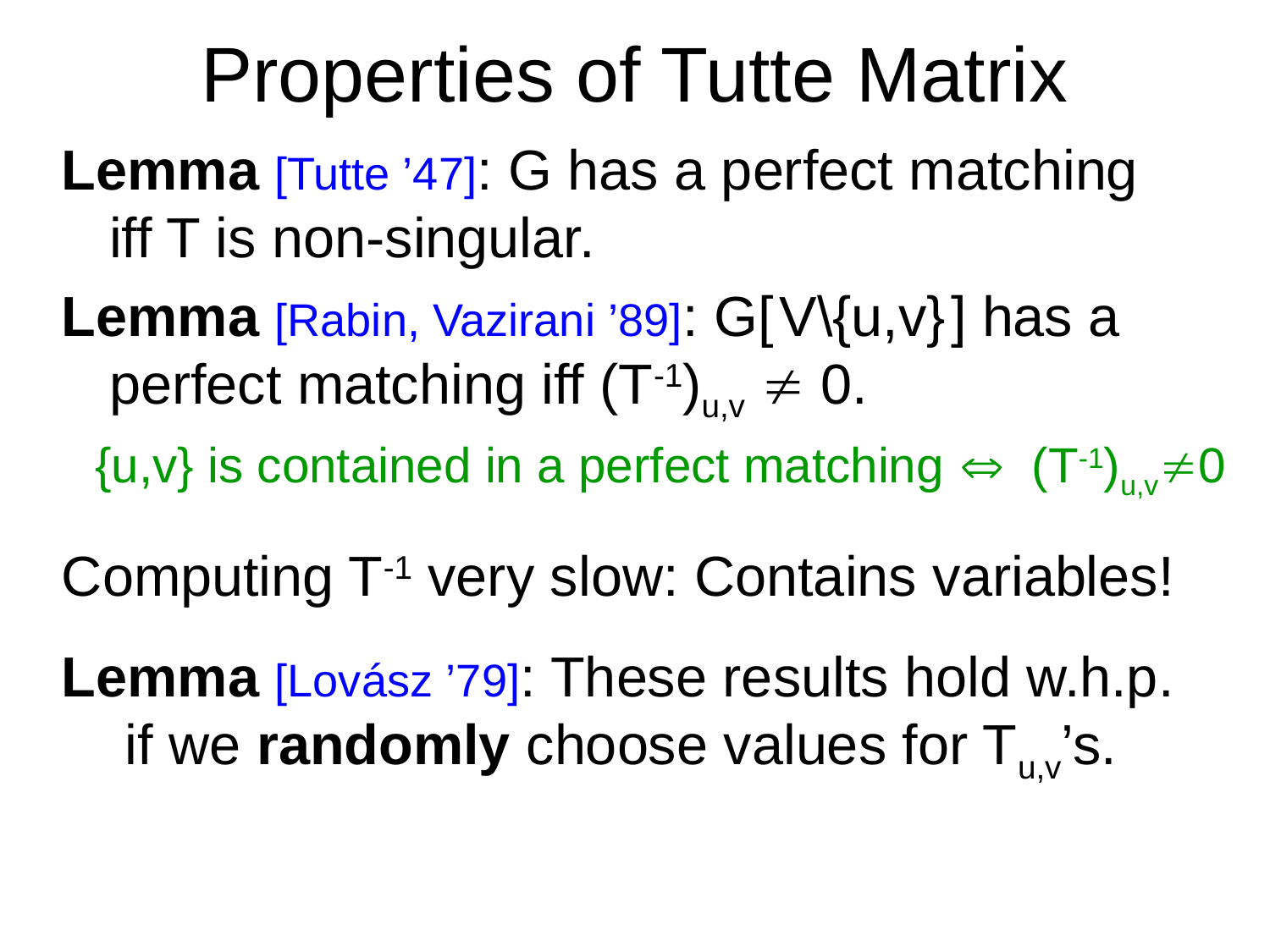

Properties of Tutte Matrix
Lemma [Tutte ’47]: G has a perfect matching
iff T is non-singular.
Lemma [Rabin, Vazirani ’89]: G[ V\{u,v} ] has a perfect matching iff (T-1)u,v ≠ 0.

Computing T-1 very slow: Contains variables!

Lemma [Lovász ’79]: These results hold w.h.p.
 if we randomly choose values for Tu,v’s.
{u,v} is contained in a perfect matching ⇔  (T-1)u,v≠0